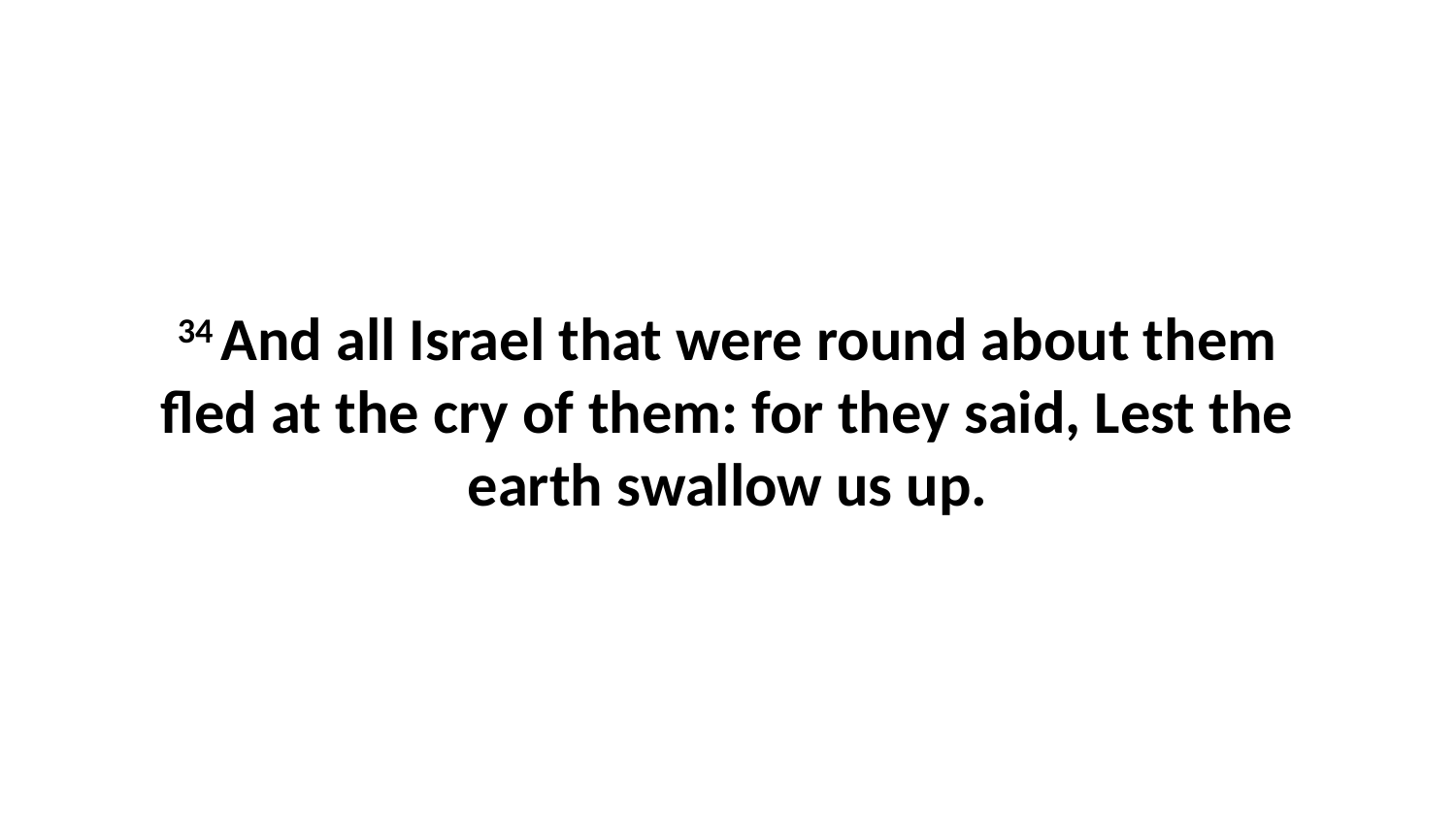

34 And all Israel that were round about them fled at the cry of them: for they said, Lest the earth swallow us up.